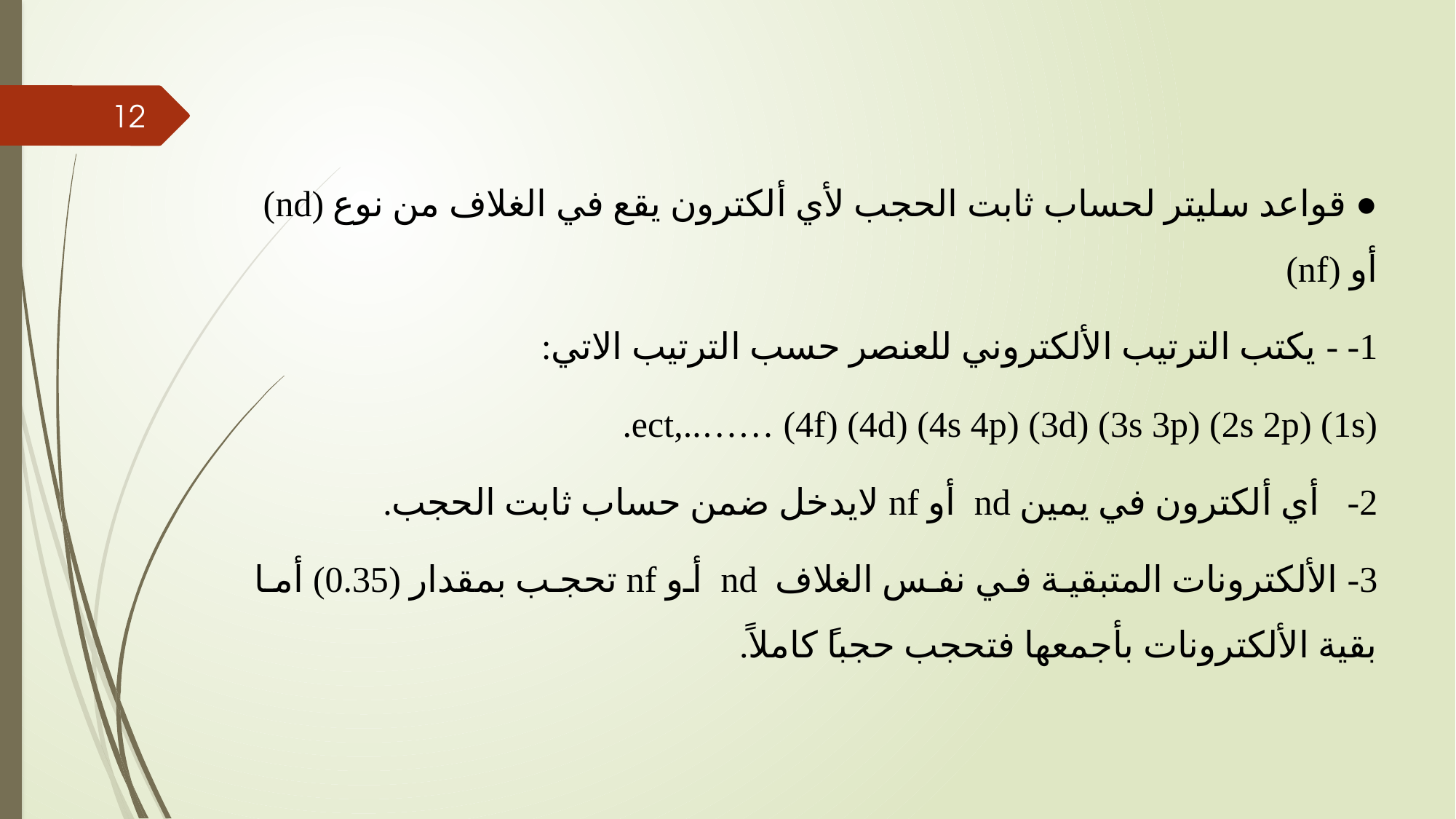

12
● قواعد سليتر لحساب ثابت الحجب لأي ألكترون يقع في الغلاف من نوع (nd)  أو (nf)
1- - يكتب الترتيب الألكتروني للعنصر حسب الترتيب الاتي:
(1s) (2s 2p) (3s 3p) (3d) (4s 4p) (4d) (4f) ……..,ect.
2-   أي ألكترون في يمين nd  أو nf لايدخل ضمن حساب ثابت الحجب.
3- الألكترونات المتبقية في نفس الغلاف  nd  أو nf تحجب بمقدار (0.35) أما بقية الألكترونات بأجمعها فتحجب حجباً كاملاً.